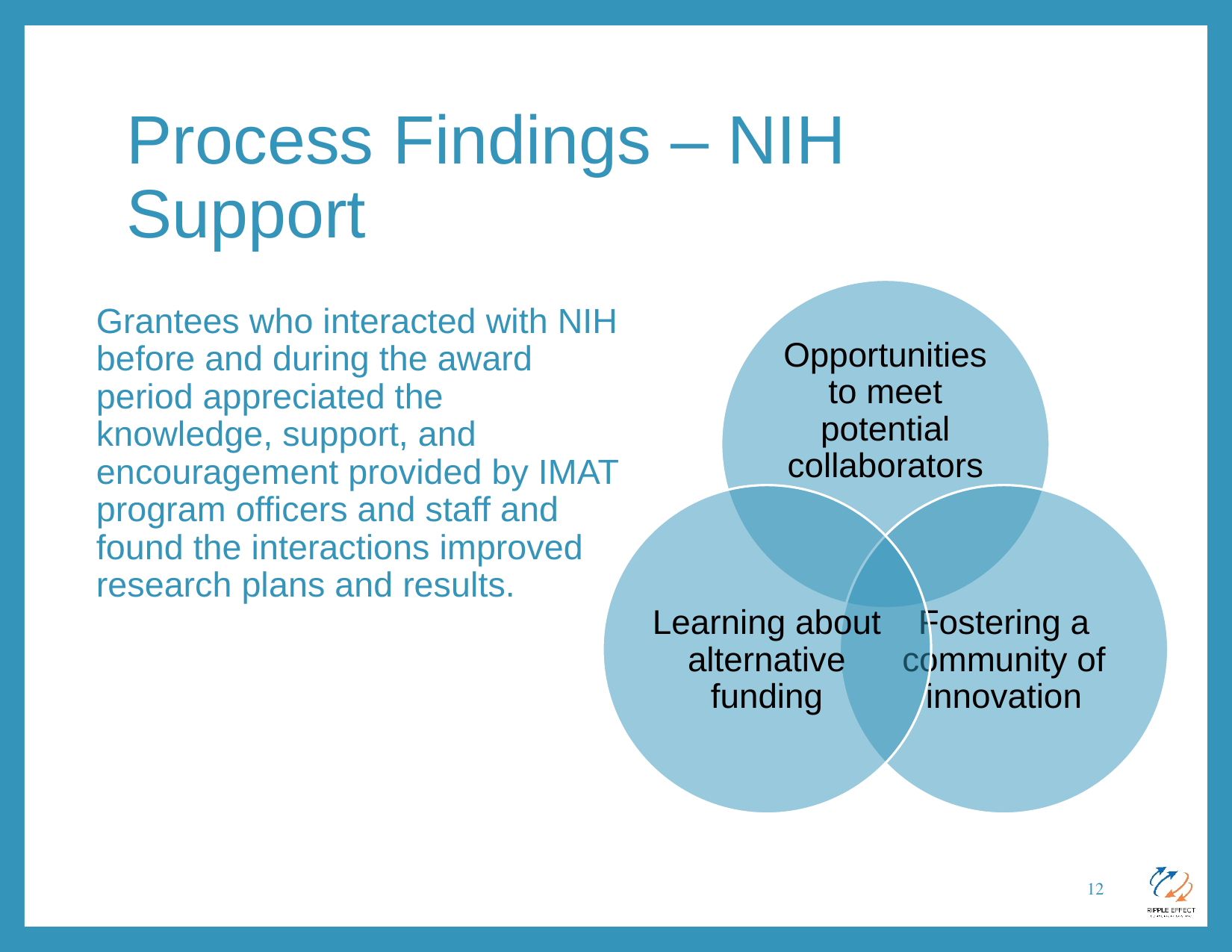

# Process Findings – NIH Support
Opportunities to meet potential collaborators
Fostering a community of innovation
Learning about alternative funding
Grantees who interacted with NIH before and during the award period appreciated the knowledge, support, and encouragement provided by IMAT program officers and staff and found the interactions improved research plans and results.
12